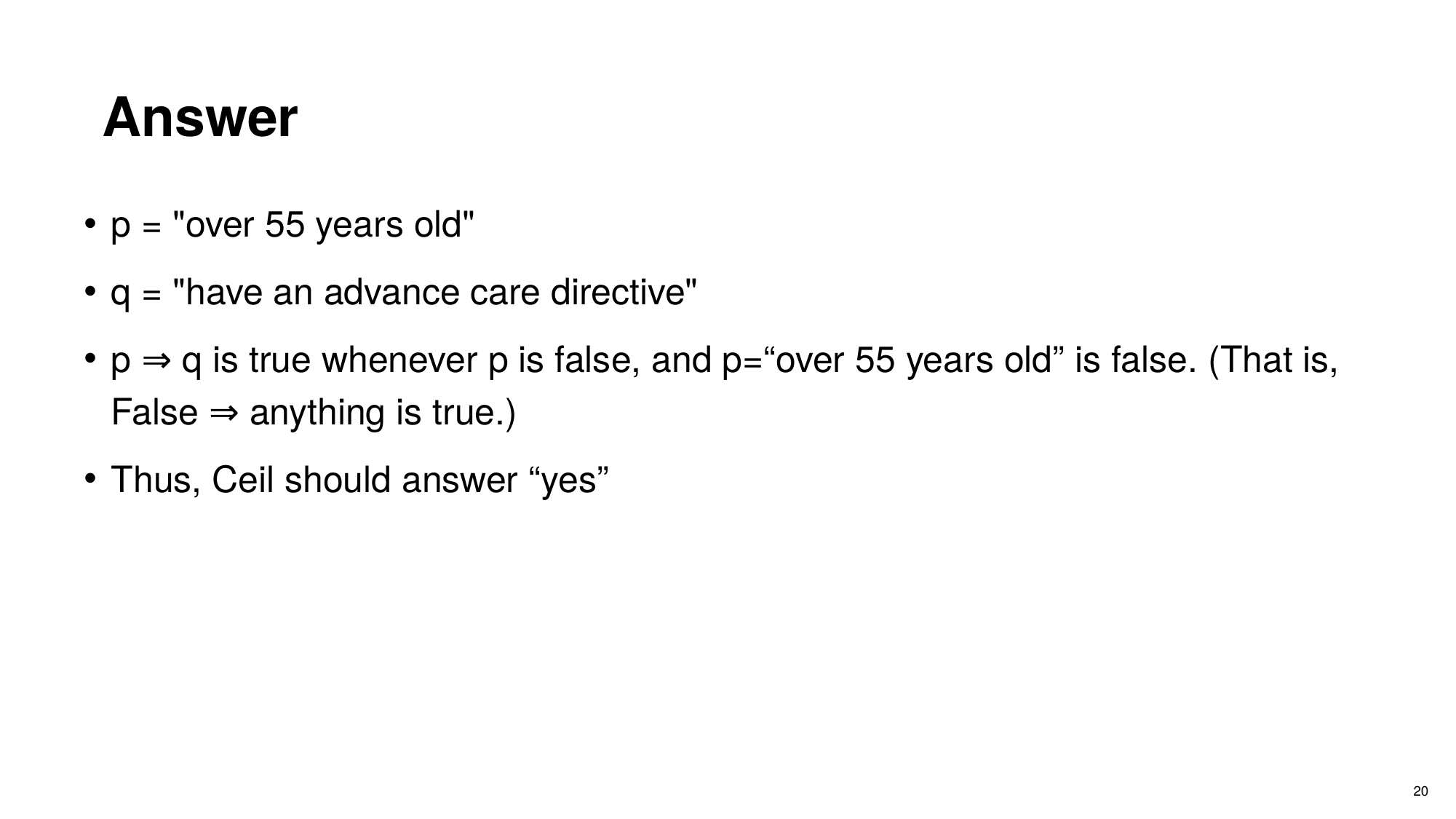

Answer

p = "over 55 years old"
q = "have an advance care directive"
p ⇒ q is true whenever p is false, and p=“over 55 years old” is false. (That is, False ⇒ anything is true.)
Thus, Ceil should answer “yes”
20